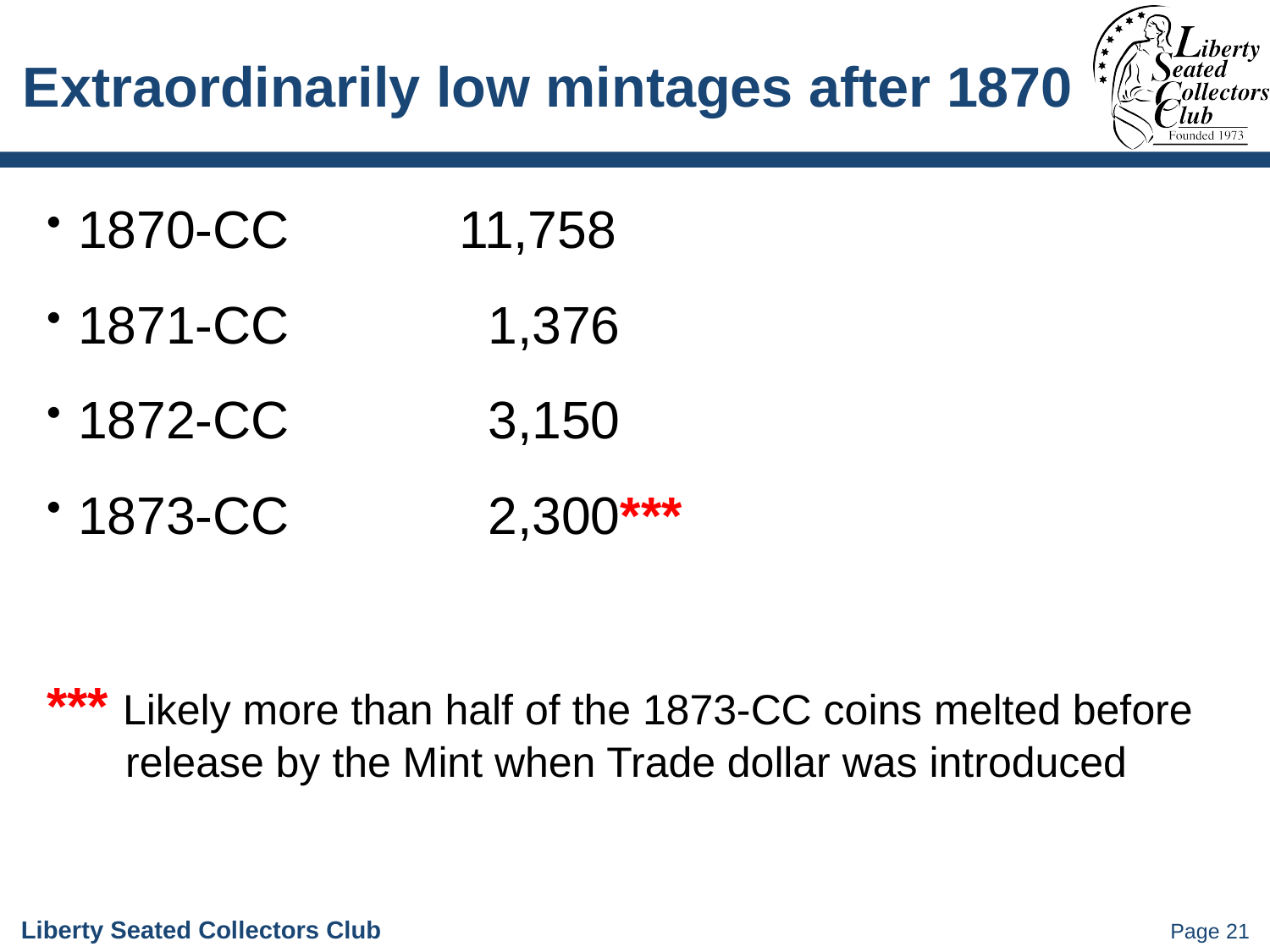

# Extraordinarily low mintages after 1870
1870-CC		11,758
1871-CC		  1,376
1872-CC		  3,150
1873-CC		  2,300***

*** Likely more than half of the 1873-CC coins melted before
       release by the Mint when Trade dollar was introduced

Page 21